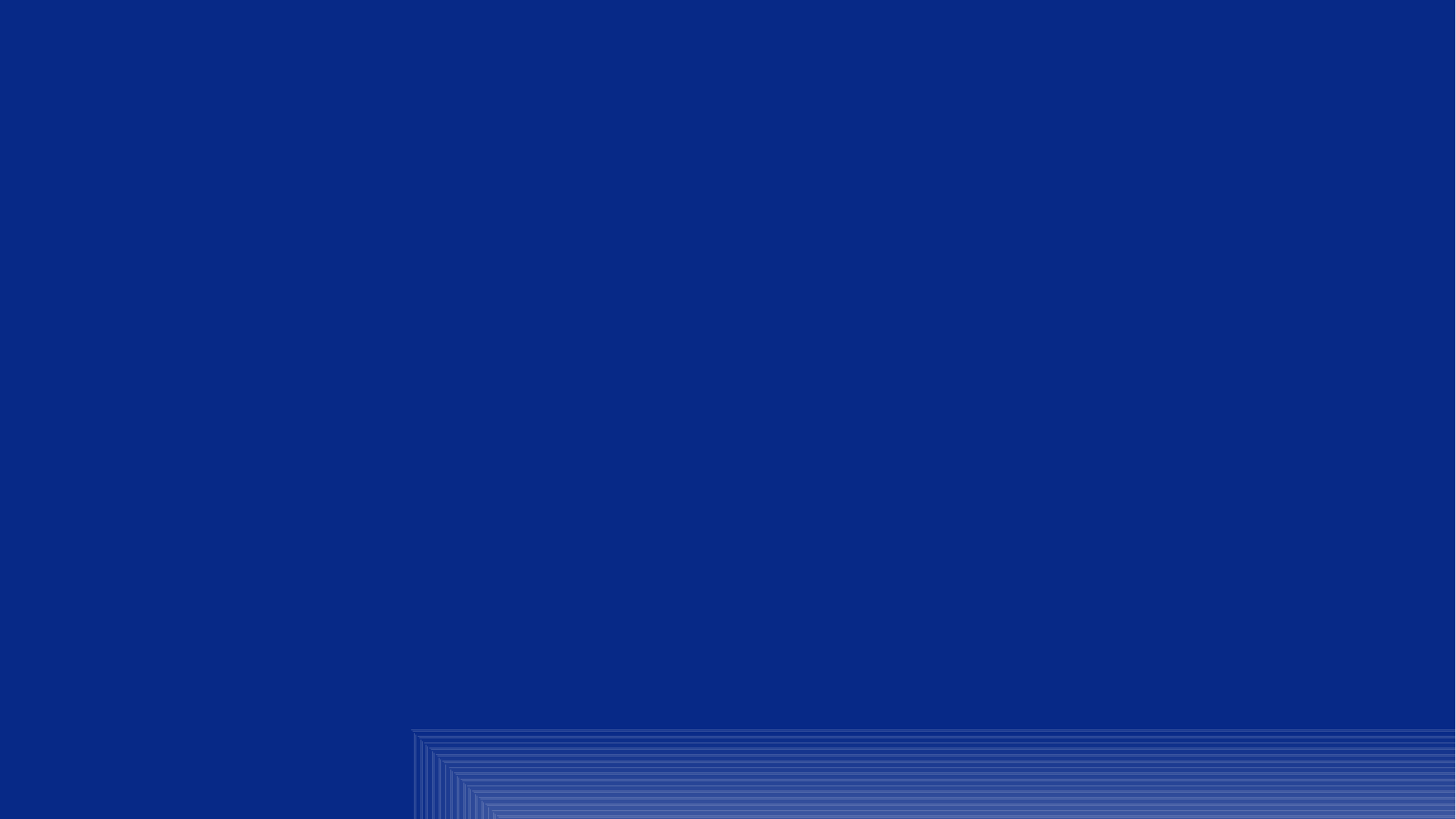

# Unsere Vision
Mit einer Vielfalt von Nationen, Kulturen und sozialen Hintergründen ist Europa unser aller gemeinsames Zuhause. Ebenso leben wir unseren Glauben in verschiedensten Kirchen und sind doch alle im Evangelium vereint. Diese europäische, christliche Vielfalt bereichert uns und wir wollen wir unseren Glauben zusammen feiern.
Wir anerkennen unsere Verantwortung einen hoffnungsvolle Zukunft für ganz Europa und die Welt zu gestalten.
Wir setzen uns ein für Frieden, Freiheit und Wohlergehen, Barmherzigkeit und Solidarität.
Inspiriert von unserem Christlichen Glauben, wollen wir die Europäische Zivilgesellschaft stärken.
Wir wollen der ökumenischen Zusage der Europäischen Kirchen für Einheit in Vielfalt gerecht werden.
Alle sind eingeladen sich mit uns auf diesen Weg zu begeben!